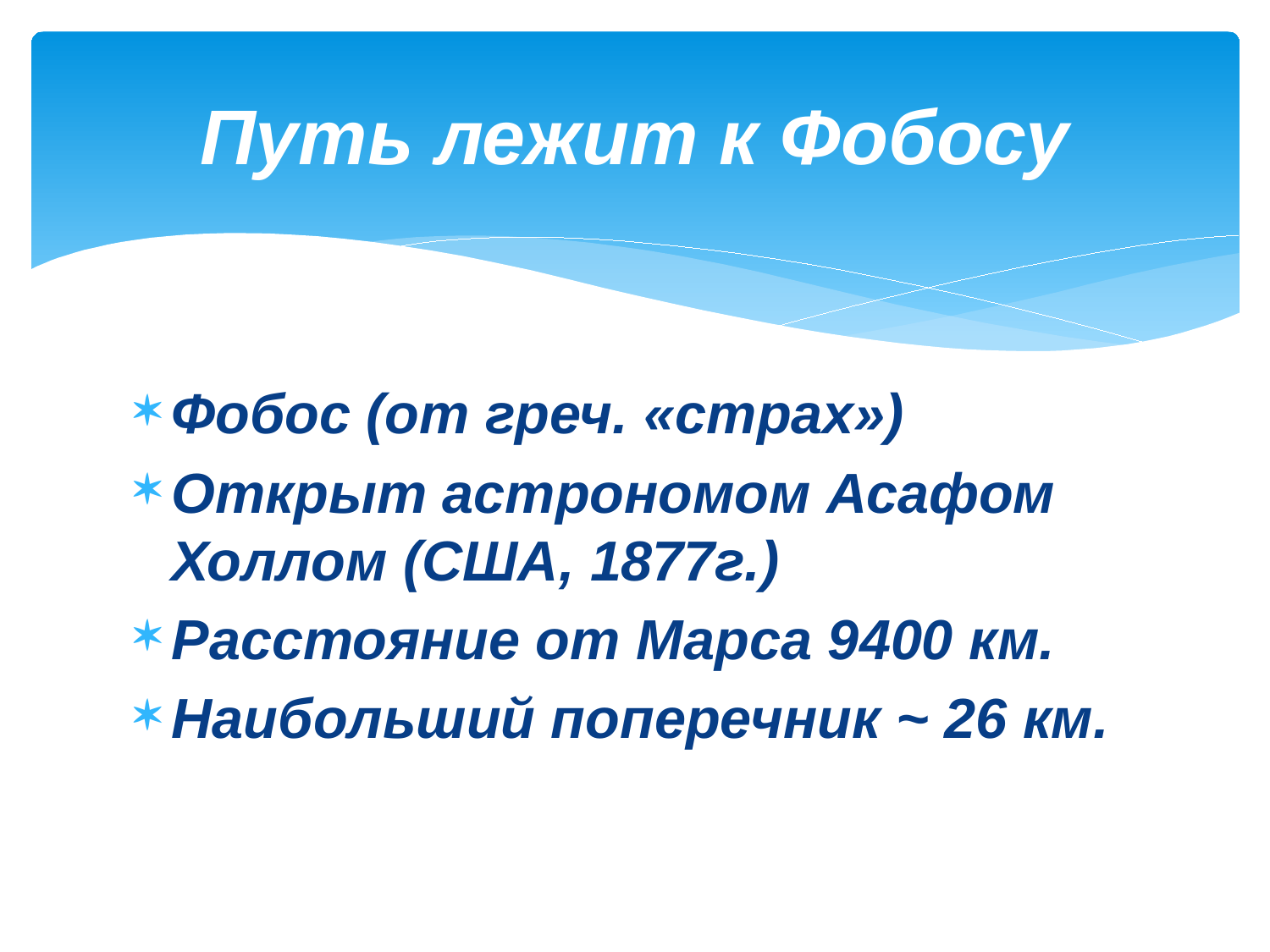

# Путь лежит к Фобосу
Фобос (от греч. «страх»)
Открыт астрономом Асафом Холлом (США, 1877г.)
Расстояние от Марса 9400 км.
Наибольший поперечник ~ 26 км.